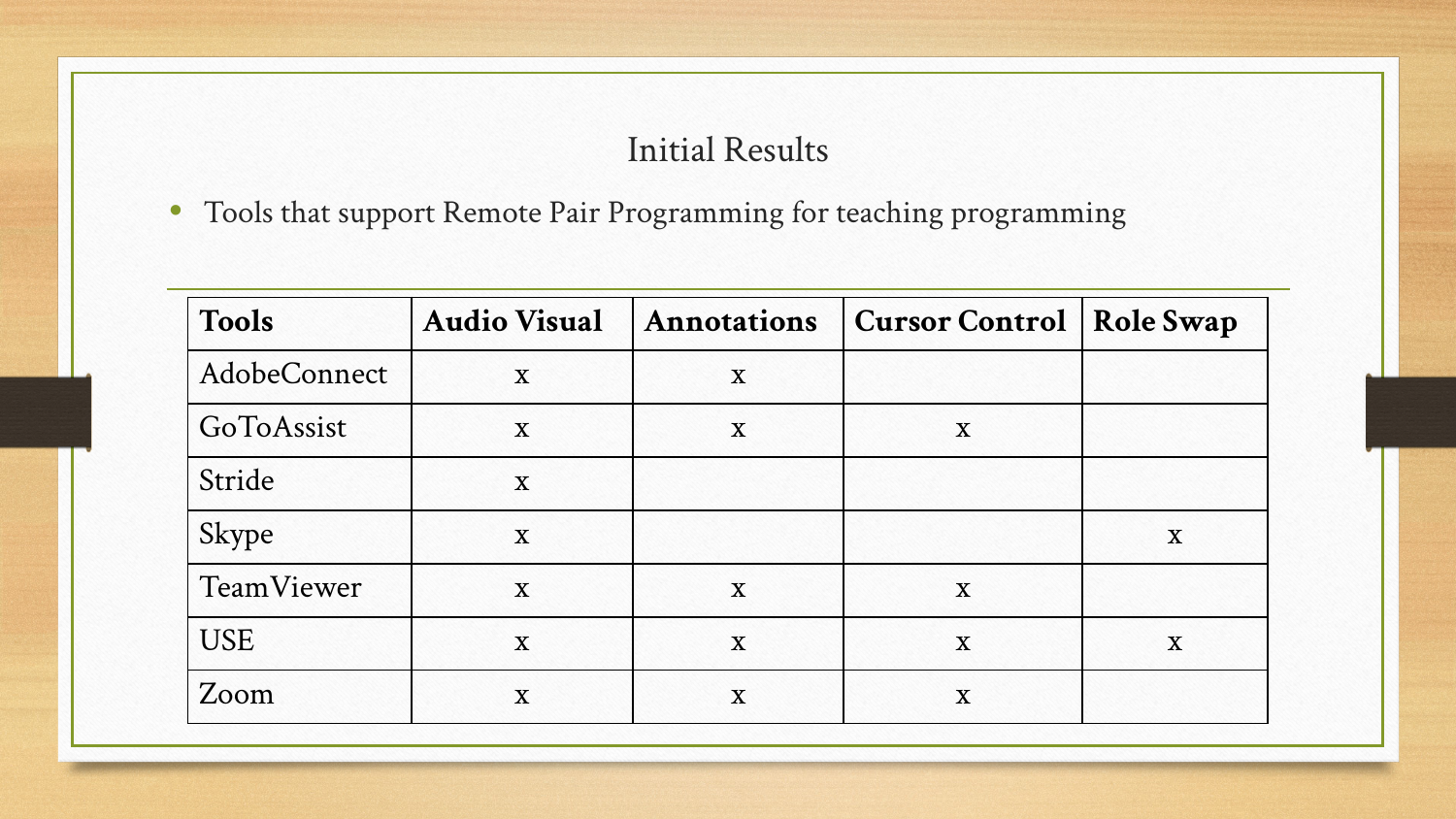

# Initial Results
Tools that support Remote Pair Programming for teaching programming

| Tools | Audio Visual | Annotations | Cursor Control | Role Swap |
| --- | --- | --- | --- | --- |
| AdobeConnect | x | x |  |  |
| GoToAssist | x | x | x |  |
| Stride | x |  |  |  |
| Skype | x |  |  | x |
| TeamViewer | x | x | x |  |
| USE | x | x | x | x |
| Zoom | x | x | x |  |